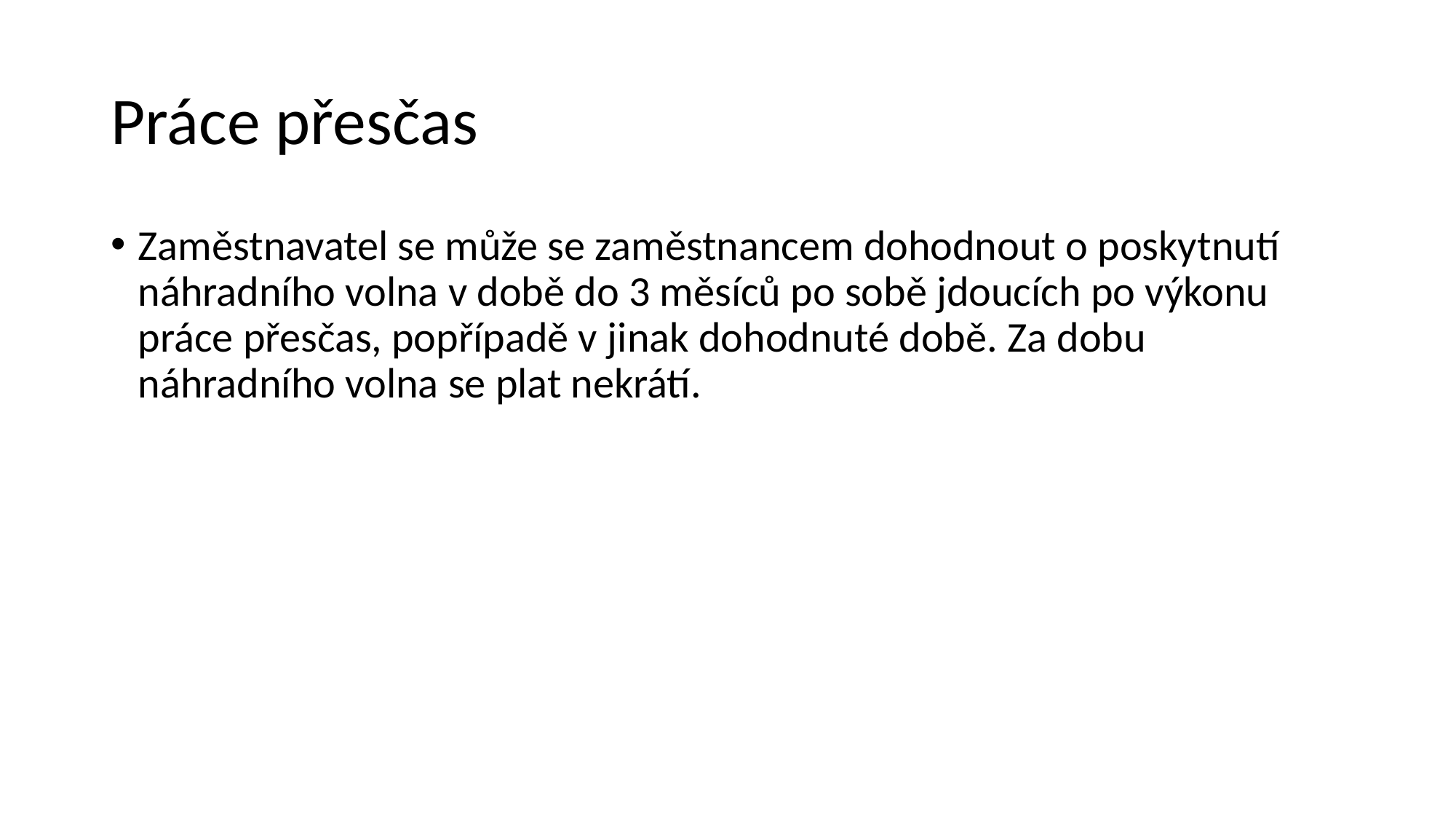

# Práce přesčas
Zaměstnavatel se může se zaměstnancem dohodnout o poskytnutí náhradního volna v době do 3 měsíců po sobě jdoucích po výkonu práce přesčas, popřípadě v jinak dohodnuté době. Za dobu náhradního volna se plat nekrátí.